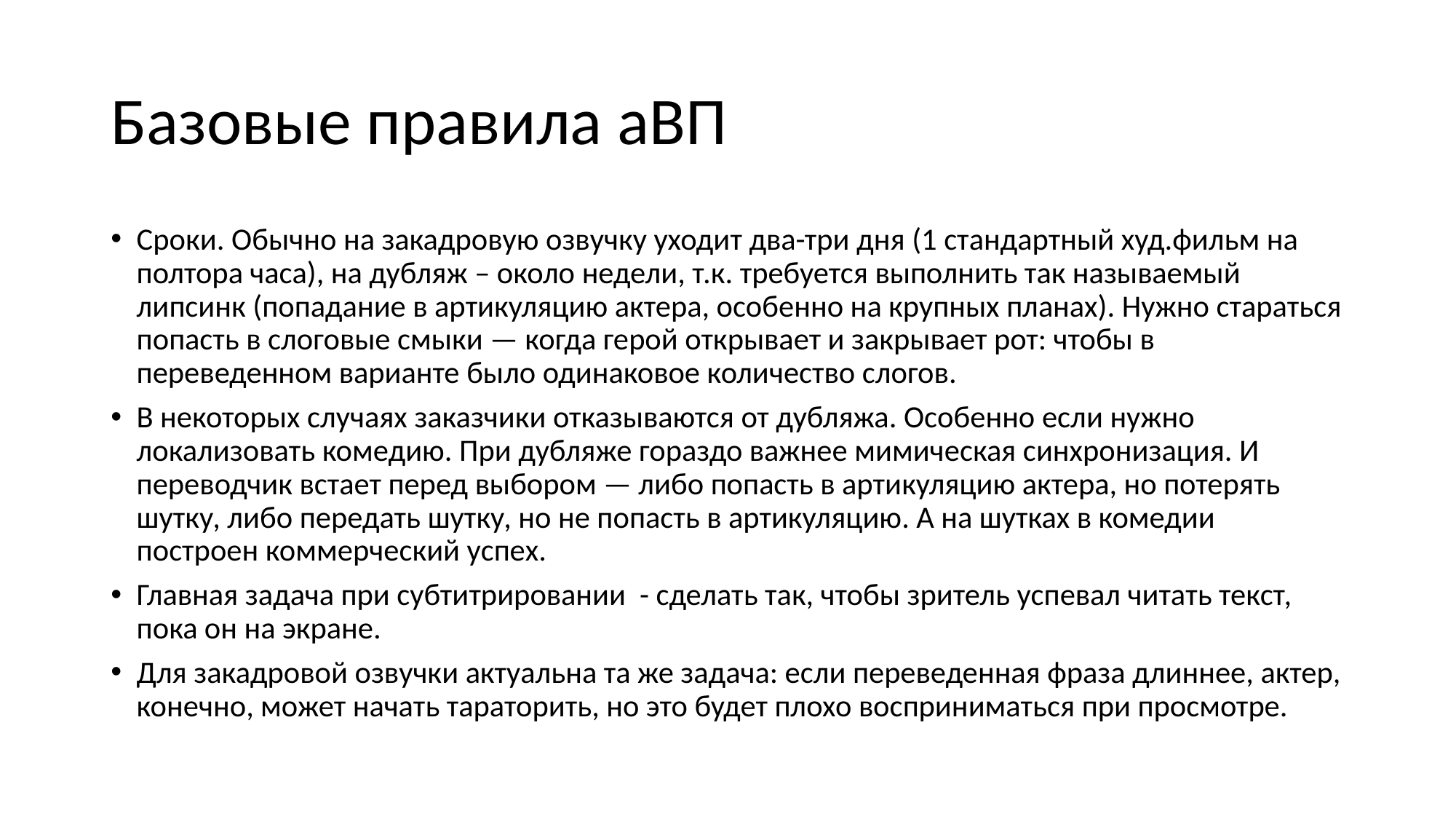

# Базовые правила аВП
Сроки. Обычно на закадровую озвучку уходит два-три дня (1 стандартный худ.фильм на полтора часа), на дубляж – около недели, т.к. требуется выполнить так называемый липсинк (попадание в артикуляцию актера, особенно на крупных планах). Нужно стараться попасть в слоговые смыки — когда герой открывает и закрывает рот: чтобы в переведенном варианте было одинаковое количество слогов.
В некоторых случаях заказчики отказываются от дубляжа. Особенно если нужно локализовать комедию. При дубляже гораздо важнее мимическая синхронизация. И переводчик встает перед выбором — либо попасть в артикуляцию актера, но потерять шутку, либо передать шутку, но не попасть в артикуляцию. А на шутках в комедии построен коммерческий успех.
Главная задача при субтитрировании  - сделать так, чтобы зритель успевал читать текст, пока он на экране.
Для закадровой озвучки актуальна та же задача: если переведенная фраза длиннее, актер, конечно, может начать тараторить, но это будет плохо восприниматься при просмотре.